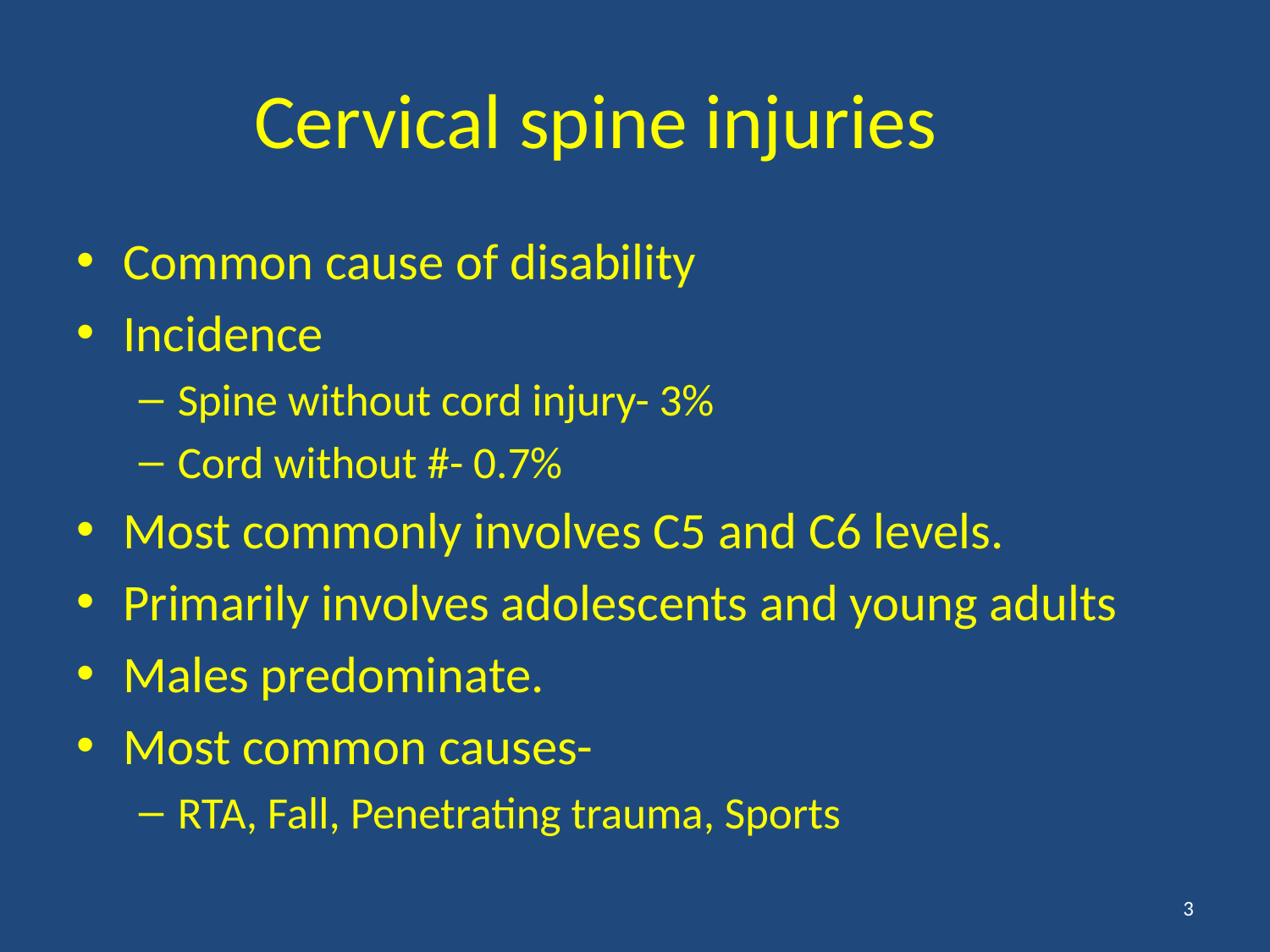

# Cervical spine injuries
Common cause of disability
Incidence
Spine without cord injury- 3%
Cord without #- 0.7%
Most commonly involves C5 and C6 levels.
Primarily involves adolescents and young adults
Males predominate.
Most common causes-
RTA, Fall, Penetrating trauma, Sports

3